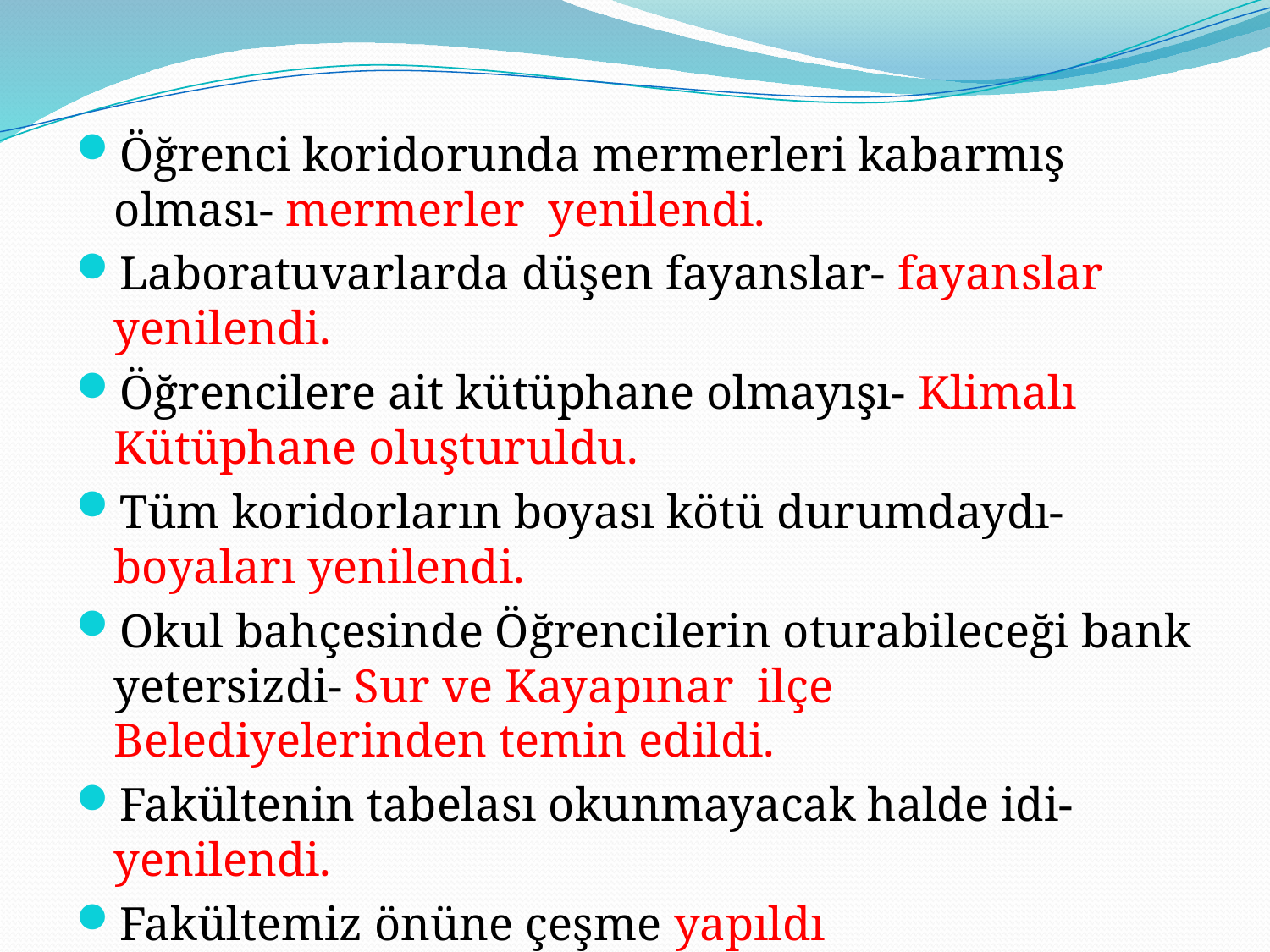

Öğrenci koridorunda mermerleri kabarmış olması- mermerler  yenilendi.
Laboratuvarlarda düşen fayanslar- fayanslar  yenilendi.
Öğrencilere ait kütüphane olmayışı- Klimalı Kütüphane oluşturuldu.
Tüm koridorların boyası kötü durumdaydı- boyaları yenilendi.
Okul bahçesinde Öğrencilerin oturabileceği bank yetersizdi- Sur ve Kayapınar  ilçe Belediyelerinden temin edildi.
Fakültenin tabelası okunmayacak halde idi- yenilendi.
Fakültemiz önüne çeşme yapıldı